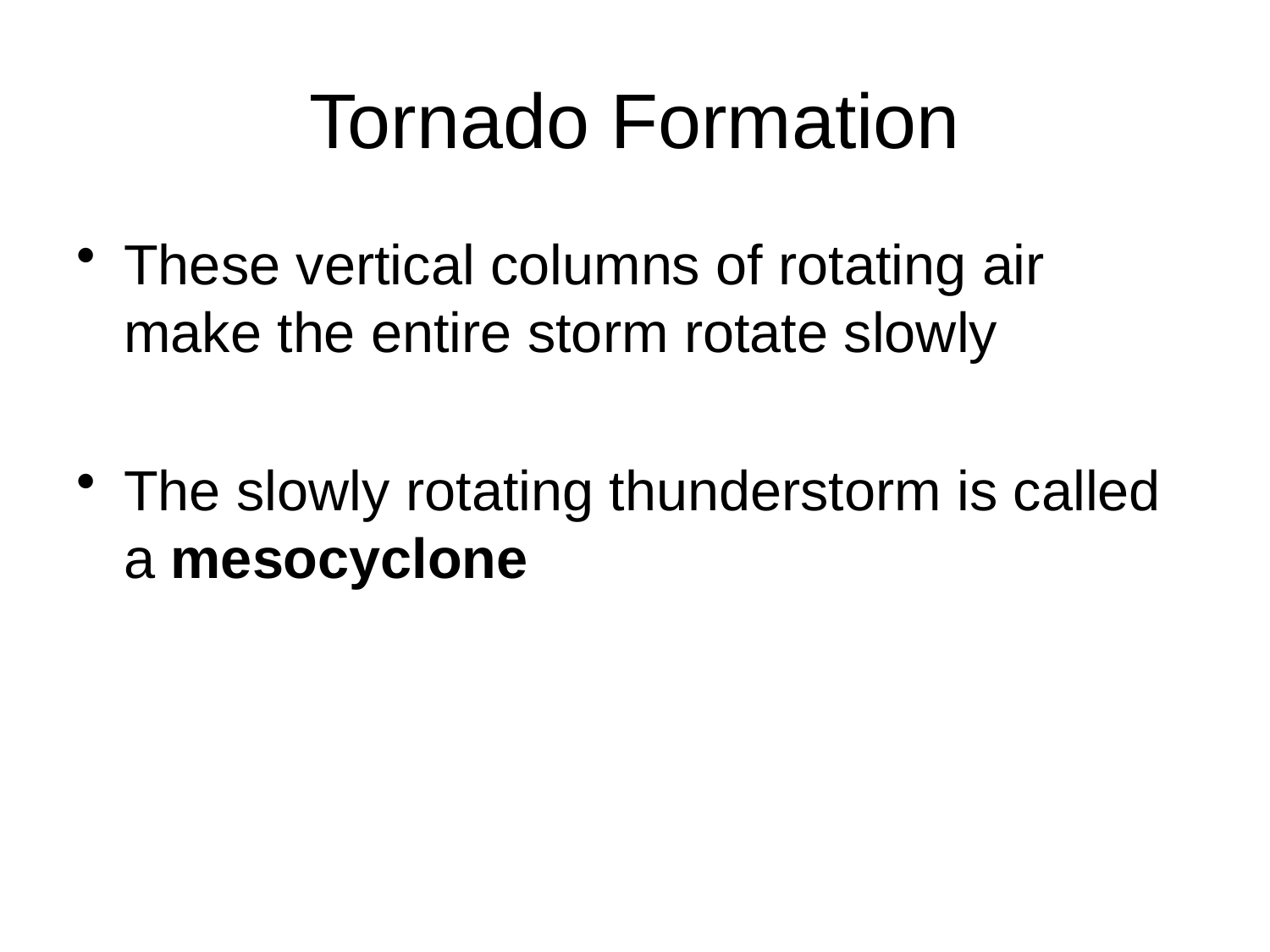

# Tornado Formation
These vertical columns of rotating air make the entire storm rotate slowly

The slowly rotating thunderstorm is called a mesocyclone